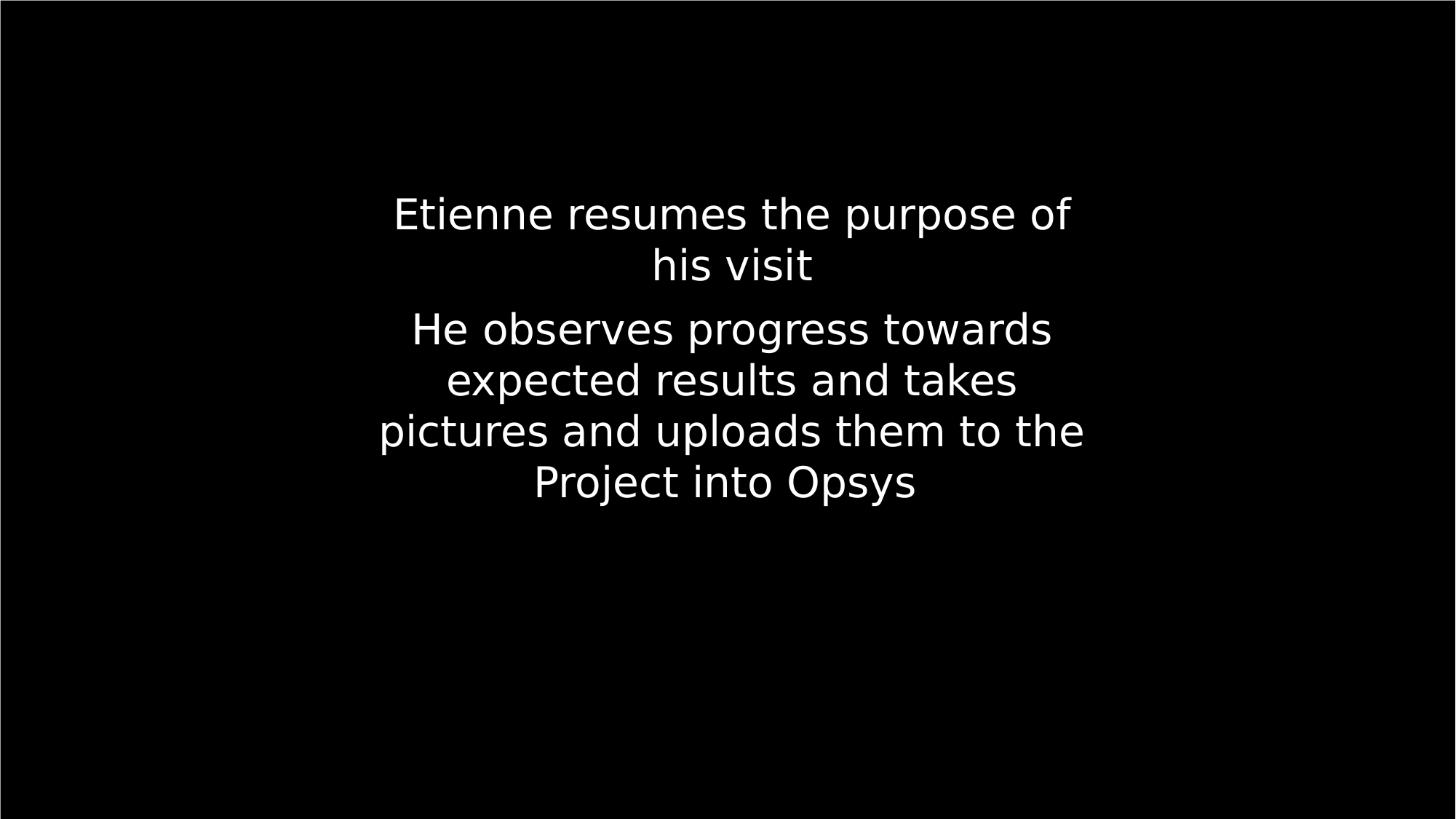

Etienne resumes the purpose of his visit
He observes progress towards expected results and takes pictures and uploads them to the Project into Opsys